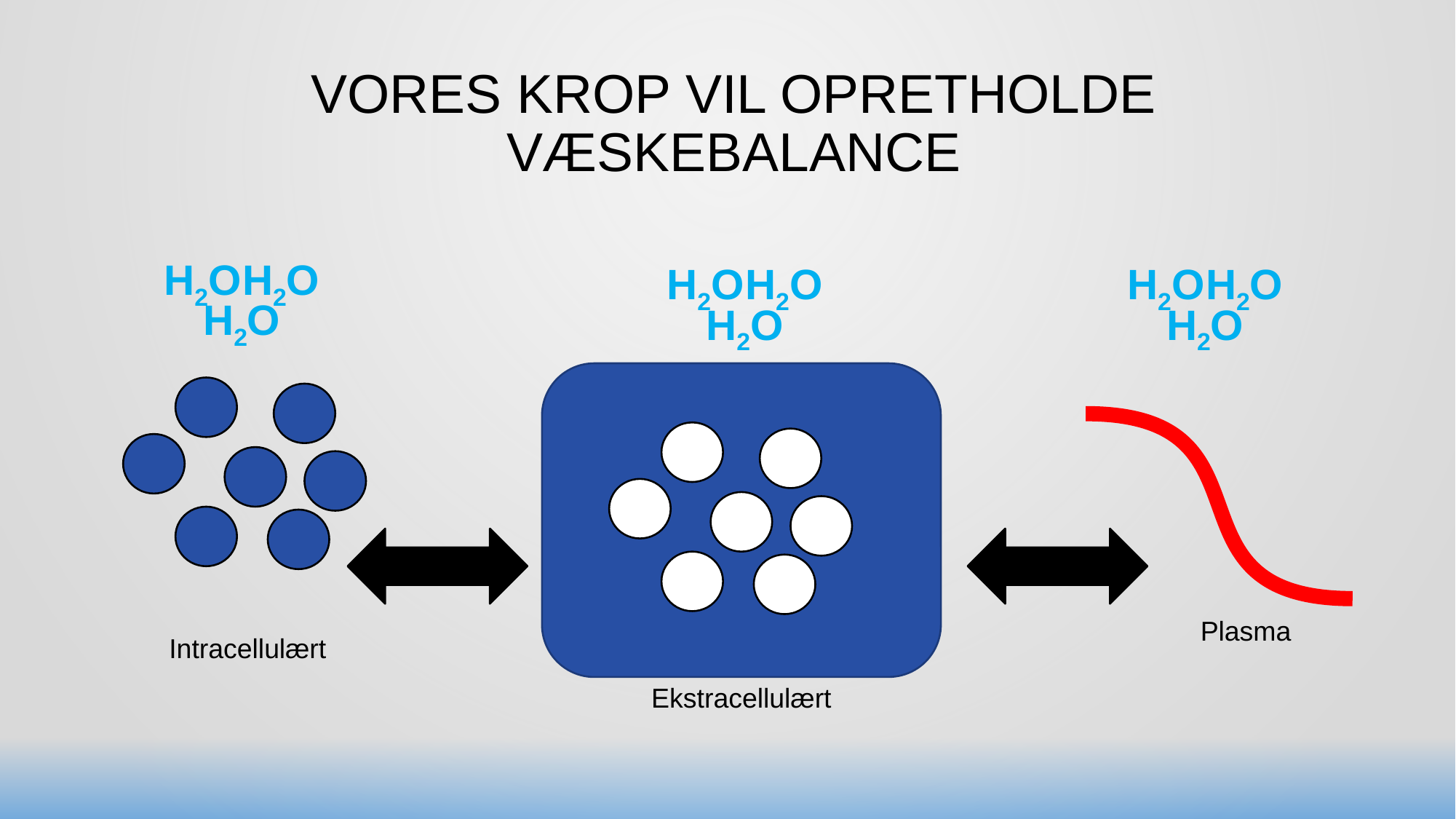

# Vores krop vil opretholde væskebalance
H2O
H2O
H2O
H2O
H2O
H2O
H2O
H2O
H2O

Plasma

Intracellulært
Ekstracellulært